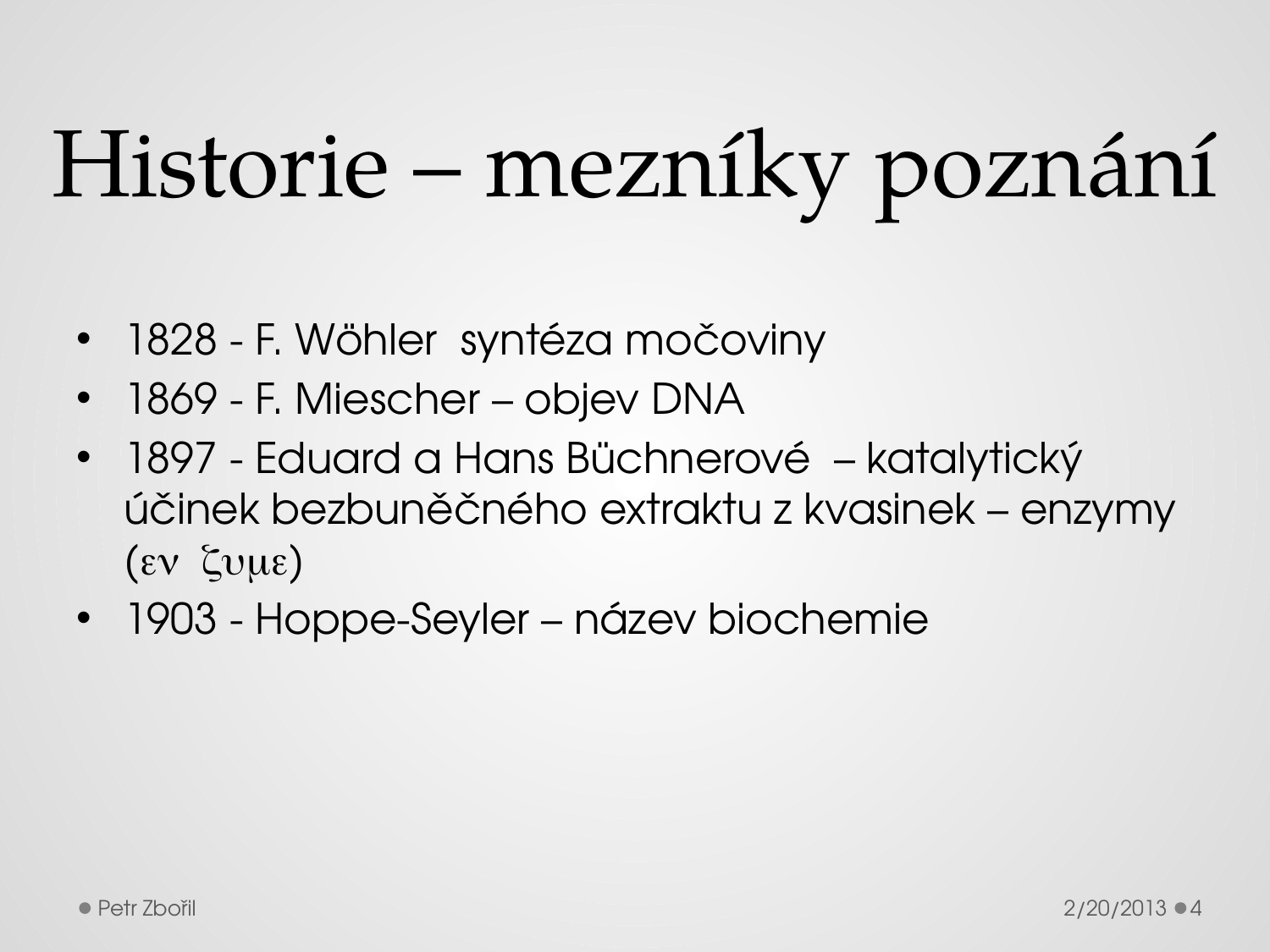

# Historie – mezníky poznání
1828 - F. Wöhler  syntéza močoviny
1869 - F. Miescher – objev DNA
1897 - Eduard a Hans Büchnerové  – katalytický účinek bezbuněčného extraktu z kvasinek – enzymy (εν ζυμε)
1903 - Hoppe-Seyler – název biochemie

Petr Zbořil
2/20/2013
4